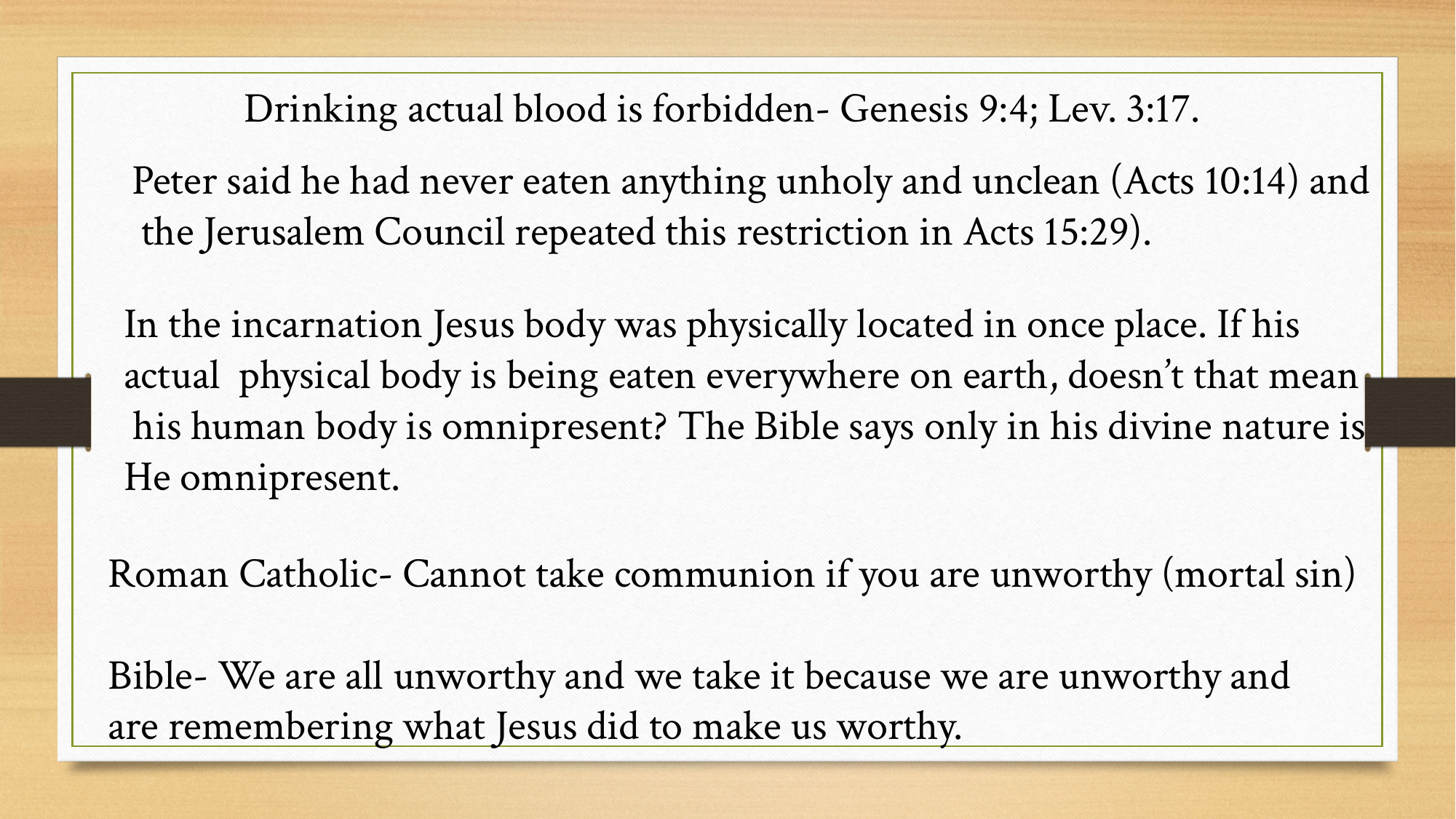

Drinking actual blood is forbidden- Genesis 9:4; Lev. 3:17.
Peter said he had never eaten anything unholy and unclean (Acts 10:14) and
 the Jerusalem Council repeated this restriction in Acts 15:29).
In the incarnation Jesus body was physically located in once place. If his
actual  physical body is being eaten everywhere on earth, doesn’t that mean
 his human body is omnipresent? The Bible says only in his divine nature is
He omnipresent.
Roman Catholic- Cannot take communion if you are unworthy (mortal sin)

Bible- We are all unworthy and we take it because we are unworthy and
are remembering what Jesus did to make us worthy.